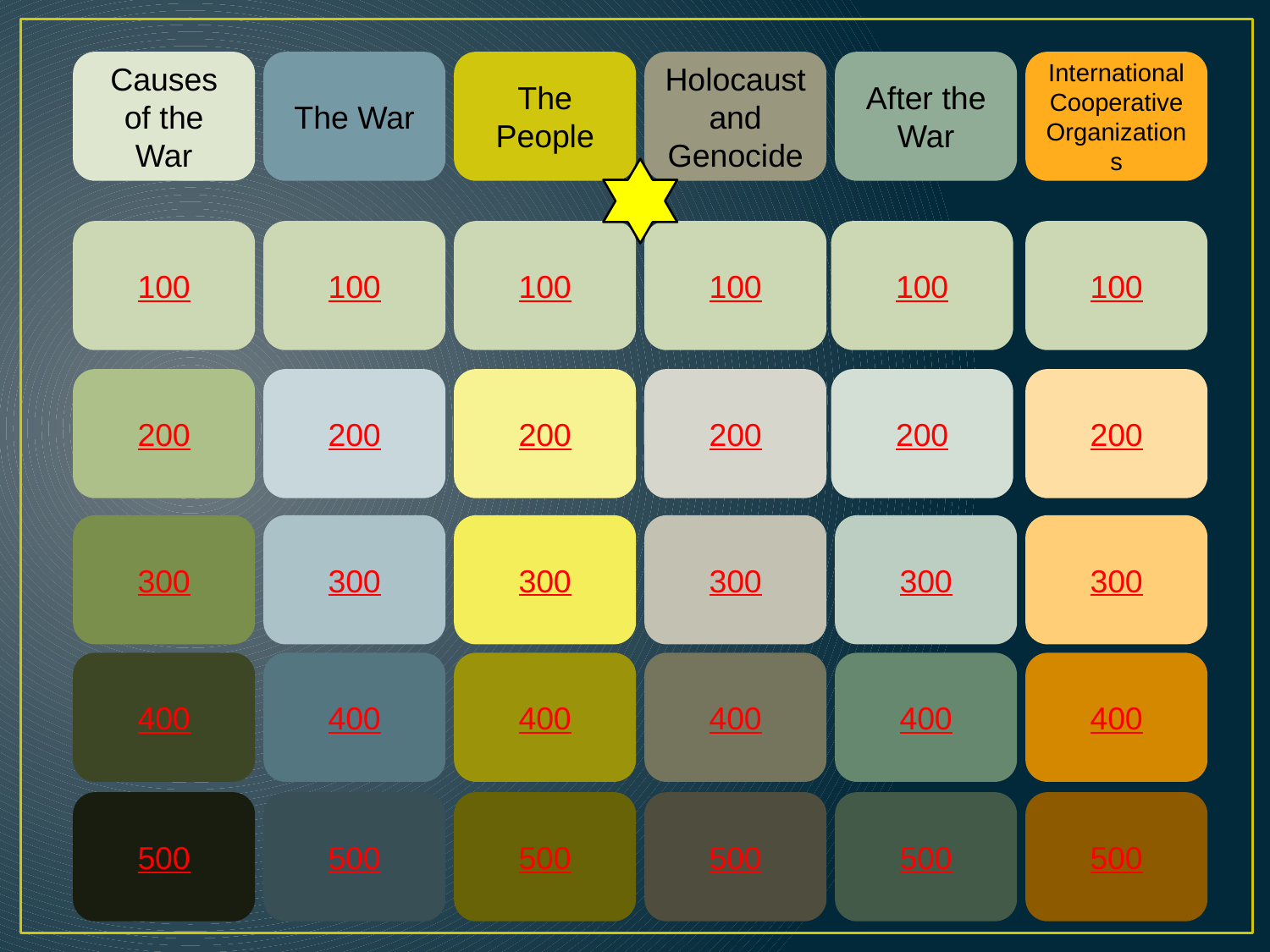

Causes of the War
The War
The People
Holocaust and Genocide
After the War
International Cooperative Organizations

100
100
100
100
100
100
200
200
200
200
200
200
300
300
300
300
300
300
400
400
400
400
400
400
500
500
500
500
500
500